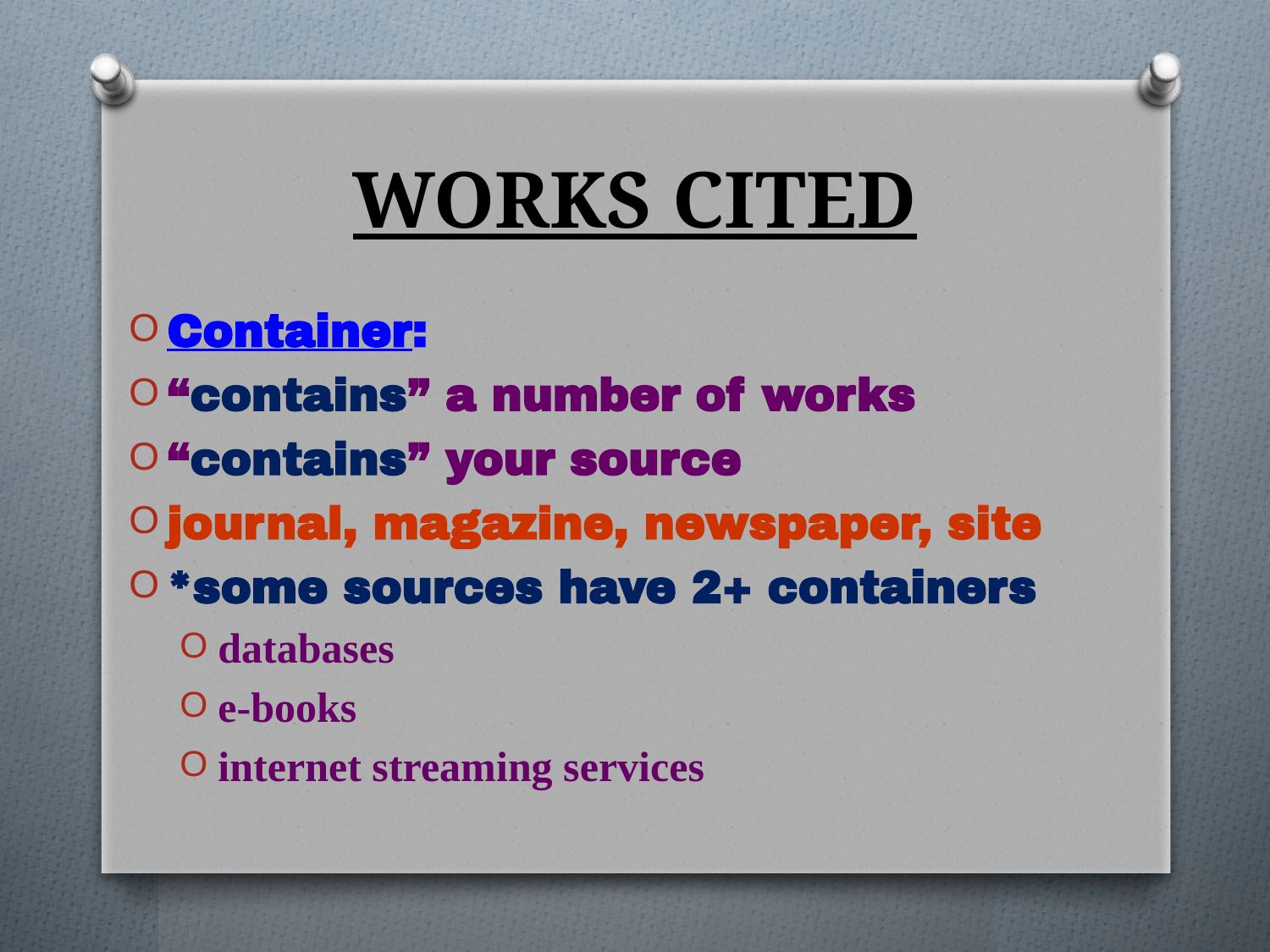

# WORKS CITED
Container:
“contains” a number of works
“contains” your source
journal, magazine, newspaper, site
*some sources have 2+ containers
databases
e-books
internet streaming services